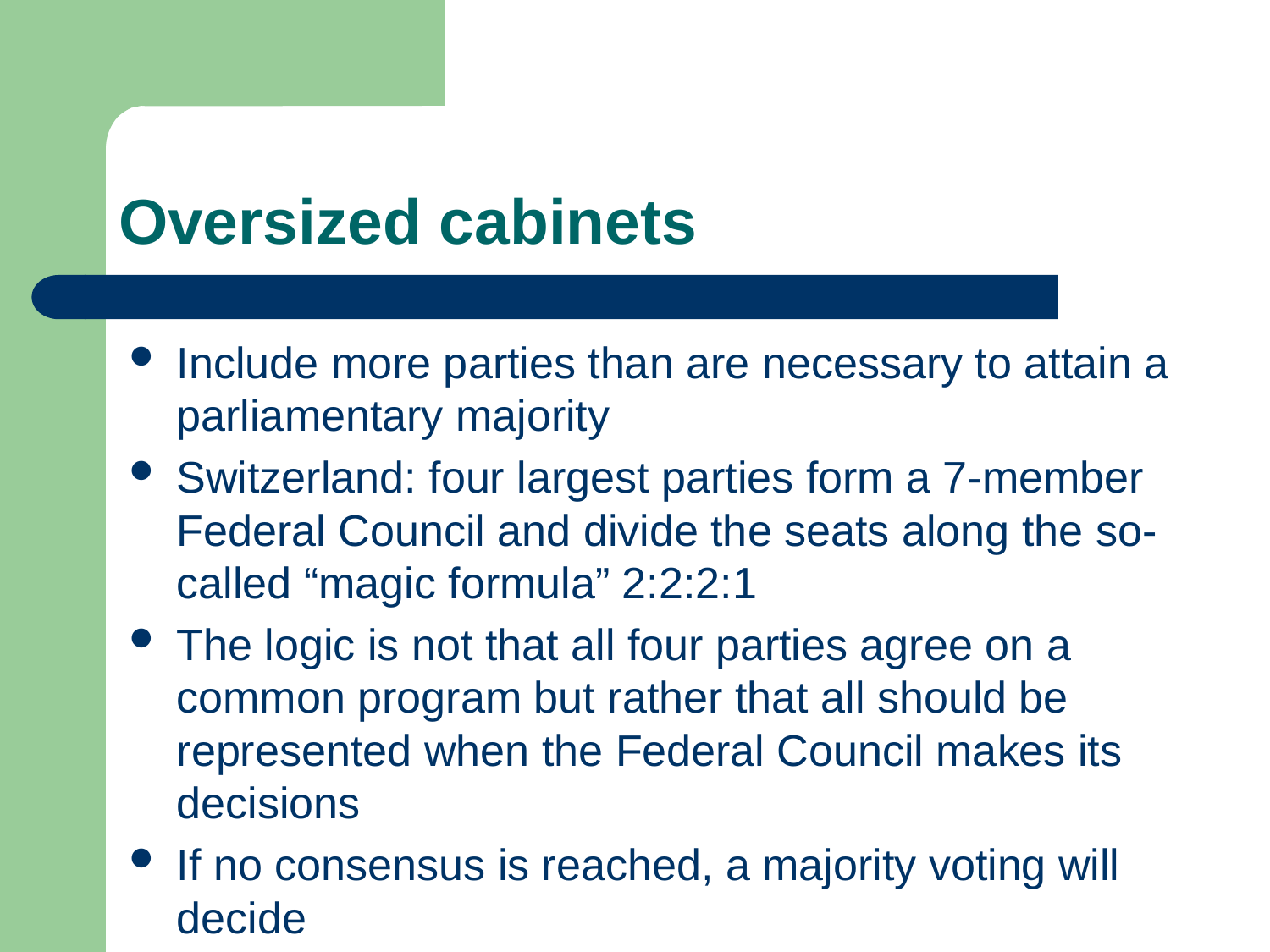

# Oversized cabinets
Include more parties than are necessary to attain a parliamentary majority
Switzerland: four largest parties form a 7-member Federal Council and divide the seats along the so-called “magic formula” 2:2:2:1
The logic is not that all four parties agree on a common program but rather that all should be represented when the Federal Council makes its decisions
If no consensus is reached, a majority voting will decide